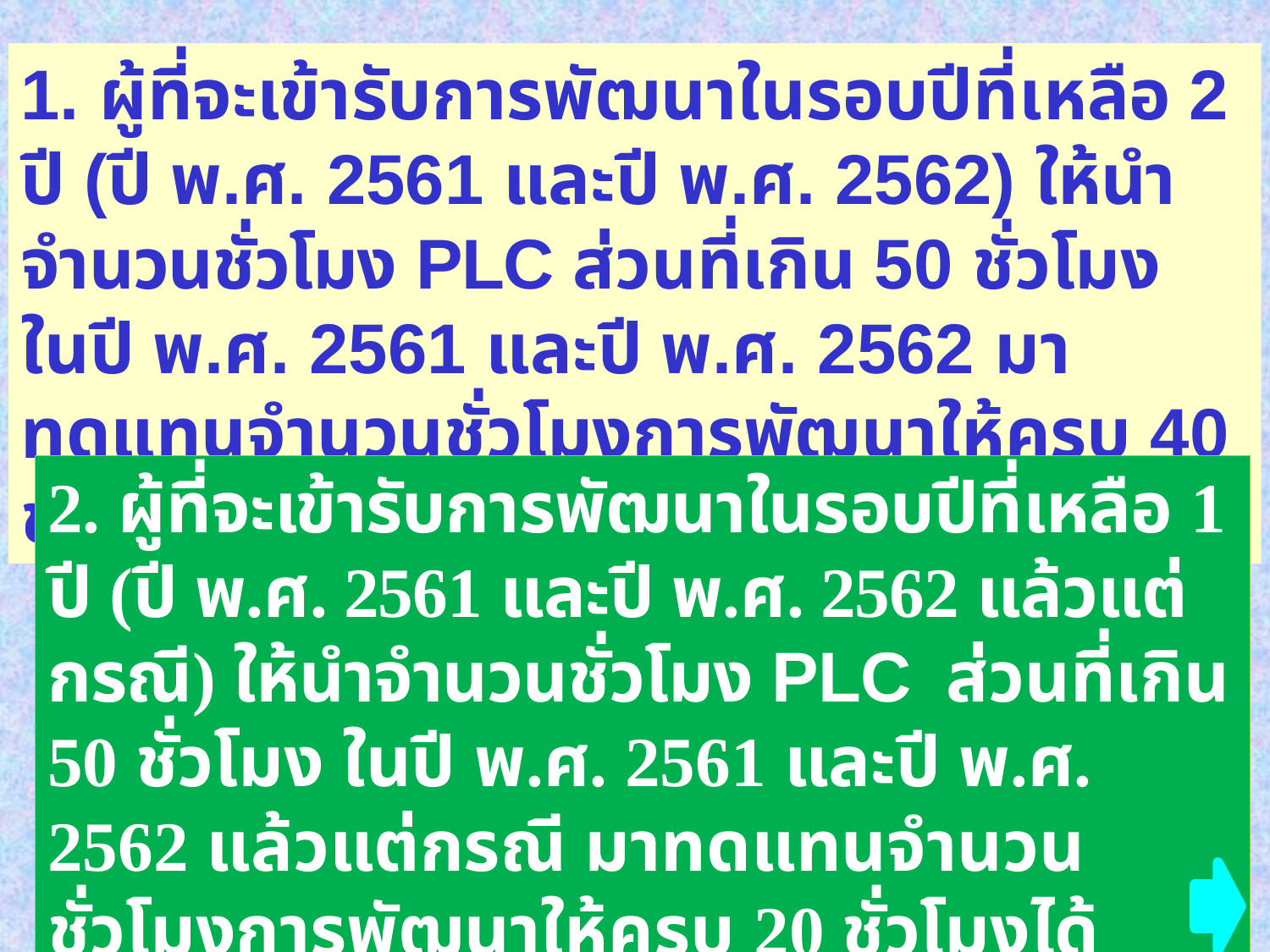

1. ผู้ที่จะเข้ารับการพัฒนาในรอบปีที่เหลือ 2 ปี (ปี พ.ศ. 2561 และปี พ.ศ. 2562) ให้นำจำนวนชั่วโมง PLC ส่วนที่เกิน 50 ชั่วโมง ในปี พ.ศ. 2561 และปี พ.ศ. 2562 มาทดแทนจำนวนชั่วโมงการพัฒนาให้ครบ 40 ชั่วโมงได้
2. ผู้ที่จะเข้ารับการพัฒนาในรอบปีที่เหลือ 1 ปี (ปี พ.ศ. 2561 และปี พ.ศ. 2562 แล้วแต่กรณี) ให้นำจำนวนชั่วโมง PLC  ส่วนที่เกิน 50 ชั่วโมง ในปี พ.ศ. 2561 และปี พ.ศ. 2562 แล้วแต่กรณี มาทดแทนจำนวนชั่วโมงการพัฒนาให้ครบ 20 ชั่วโมงได้